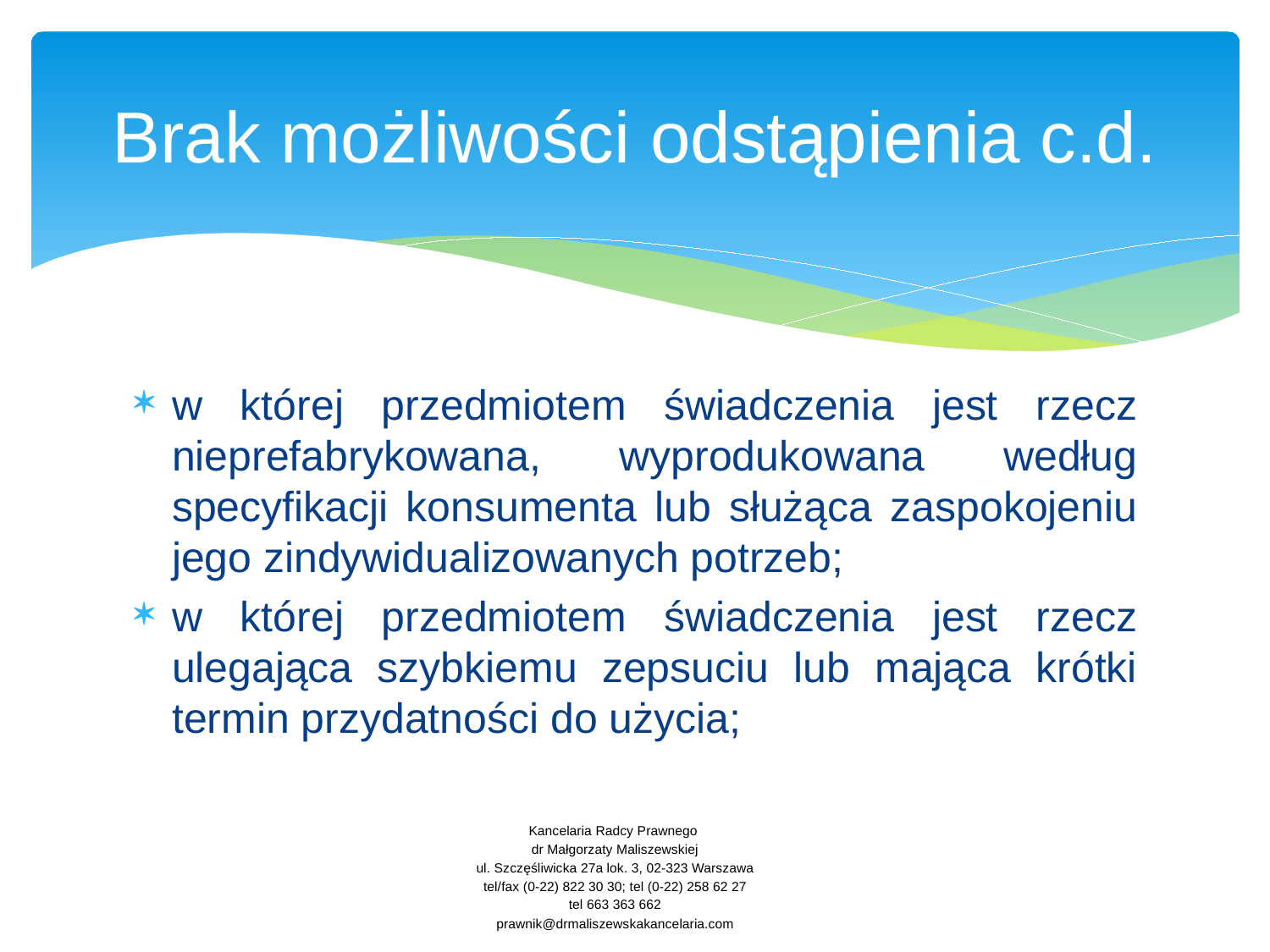

# Brak możliwości odstąpienia c.d.
w której przedmiotem świadczenia jest rzecz nieprefabrykowana, wyprodukowana według specyfikacji konsumenta lub służąca zaspokojeniu jego zindywidualizowanych potrzeb;
w której przedmiotem świadczenia jest rzecz ulegająca szybkiemu zepsuciu lub mająca krótki termin przydatności do użycia;

Kancelaria Radcy Prawnego
dr Małgorzaty Maliszewskiej
ul. Szczęśliwicka 27a lok. 3, 02-323 Warszawa
tel/fax (0-22) 822 30 30; tel (0-22) 258 62 27
tel 663 363 662
prawnik@drmaliszewskakancelaria.com